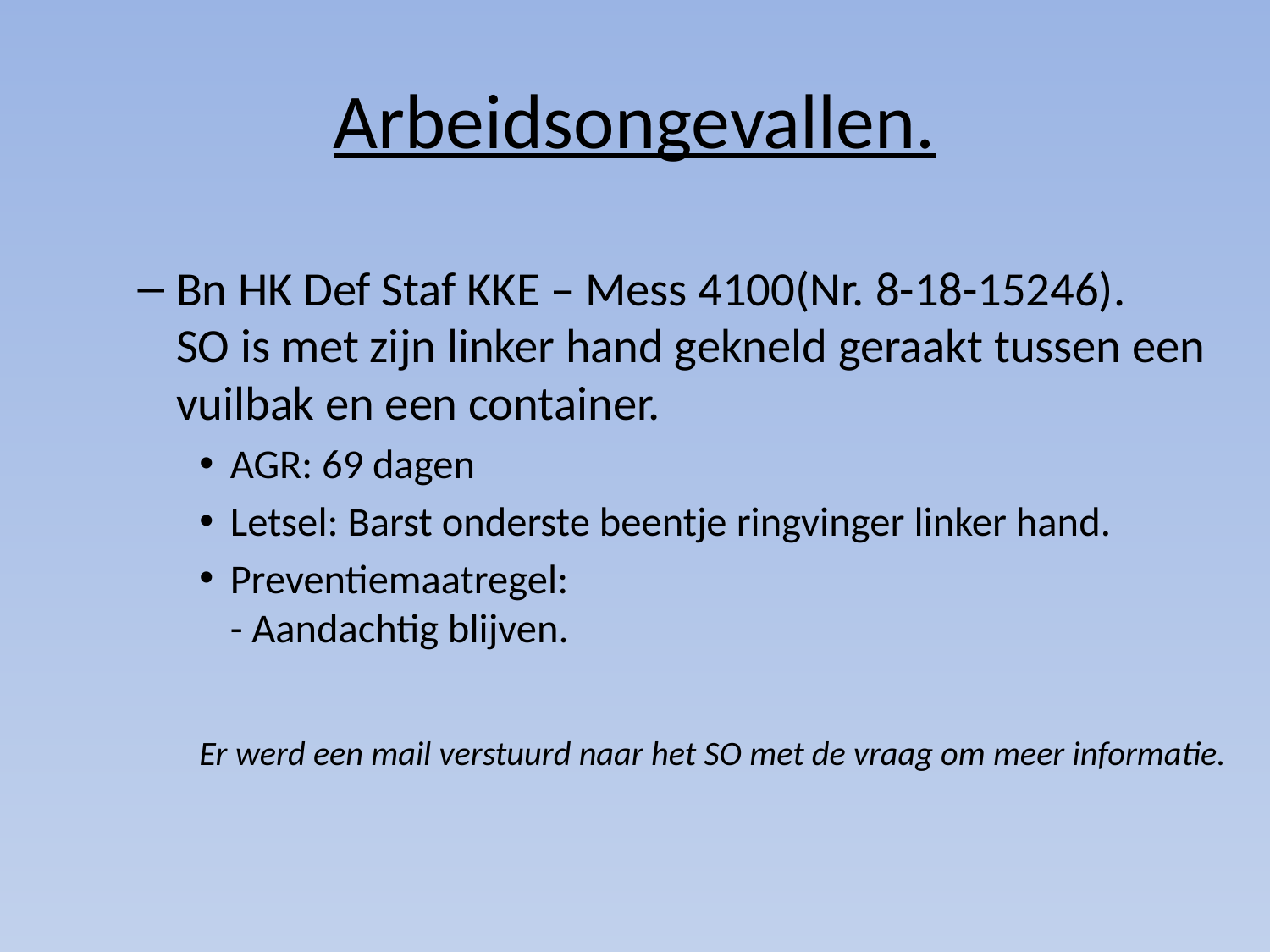

# Arbeidsongevallen.

Bn HK Def Staf KKE – Mess 4100(Nr. 8-18-15246).
SO is met zijn linker hand gekneld geraakt tussen een vuilbak en een container.
AGR: 69 dagen
Letsel: Barst onderste beentje ringvinger linker hand.
Preventiemaatregel:
- Aandachtig blijven.

Er werd een mail verstuurd naar het SO met de vraag om meer informatie.